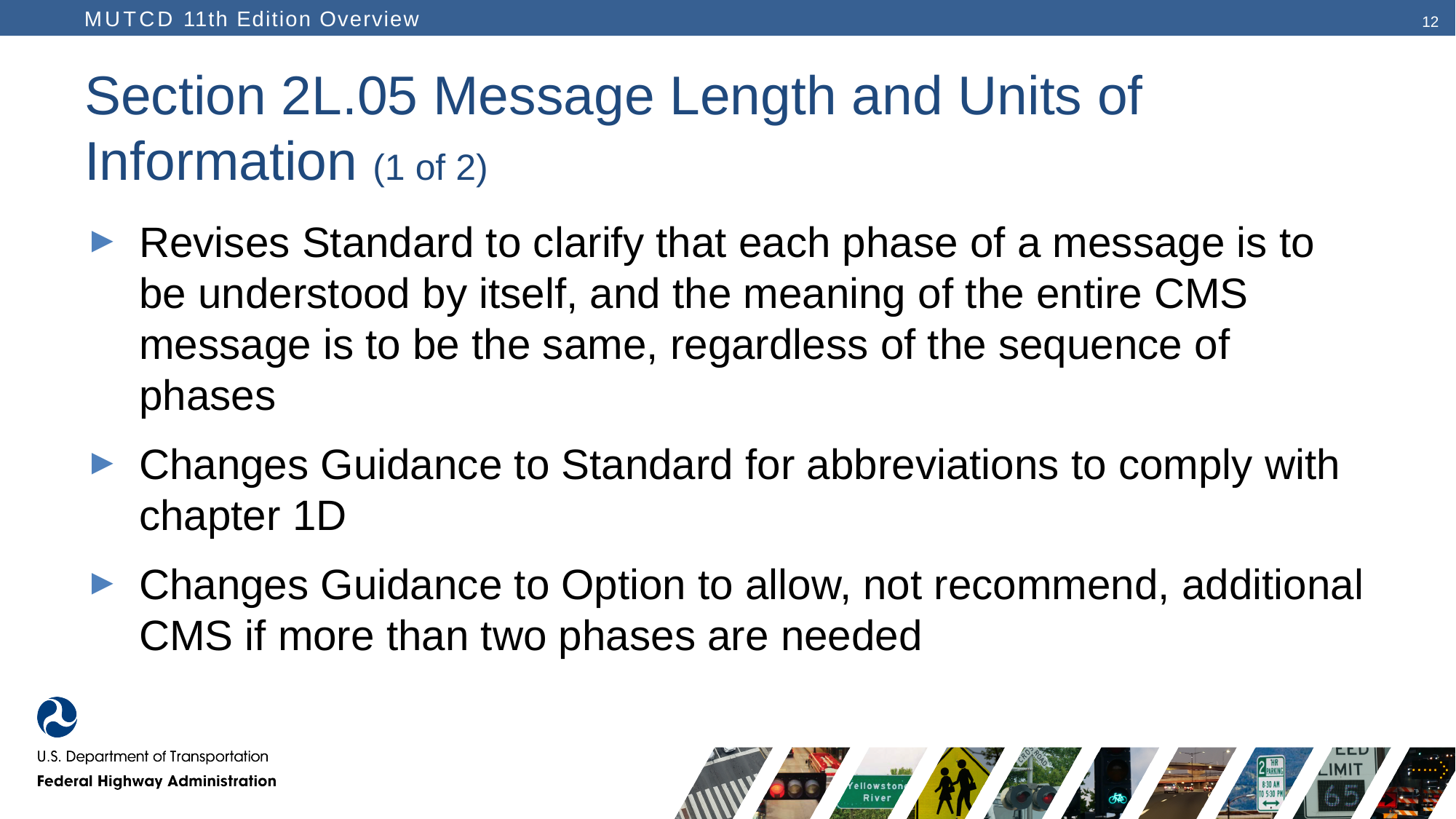

# Section 2L.05 Message Length and Units of Information (1 of 2)
Revises Standard to clarify that each phase of a message is to be understood by itself, and the meaning of the entire CMS message is to be the same, regardless of the sequence of phases
Changes Guidance to Standard for abbreviations to comply with chapter 1D
Changes Guidance to Option to allow, not recommend, additional CMS if more than two phases are needed